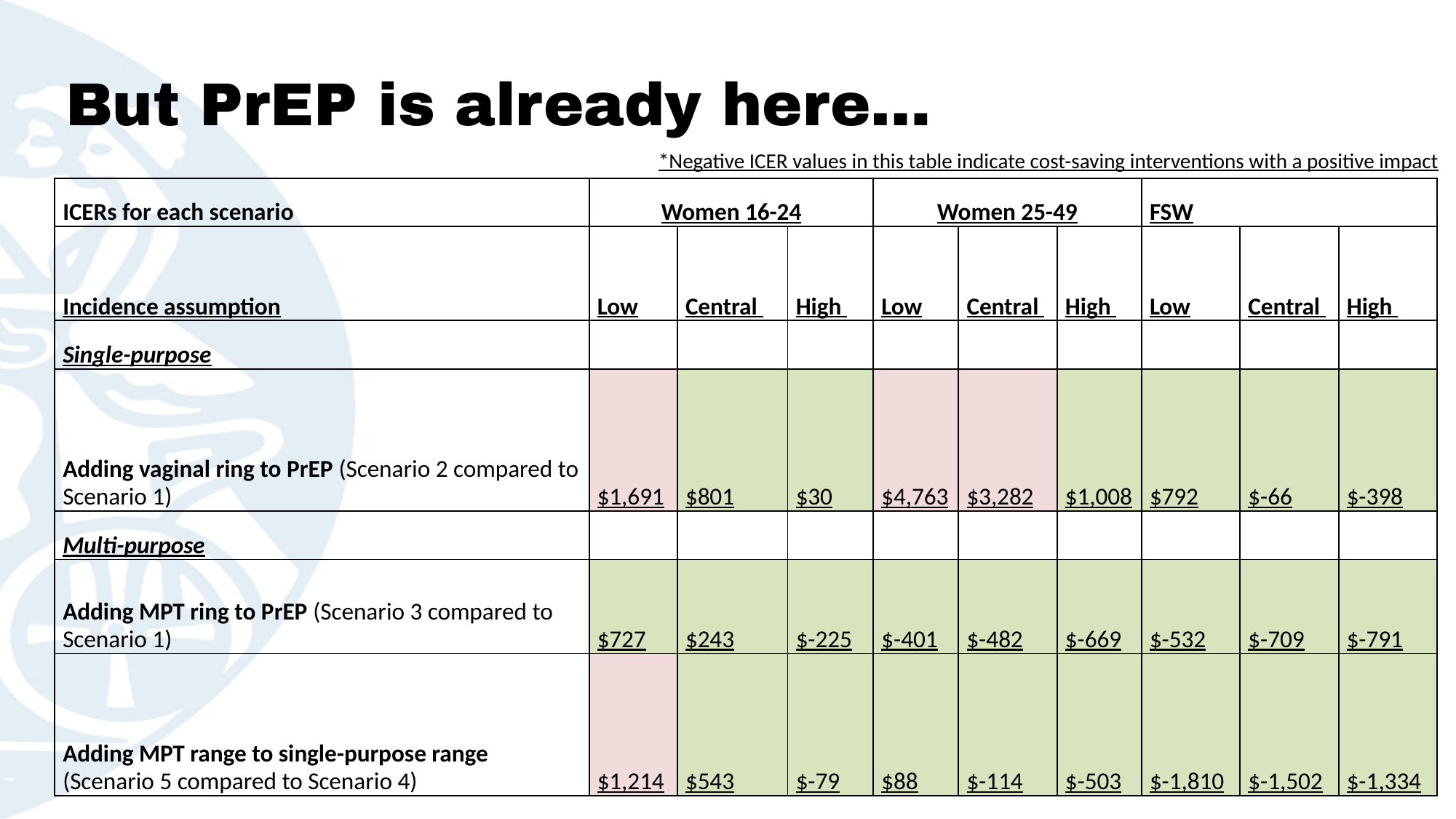

# But PrEP is already here…
*Negative ICER values in this table indicate cost-saving interventions with a positive impact
| ICERs for each scenario | Women 16-24 |  |  | Women 25-49 |  |  | FSW |  |  |
| --- | --- | --- | --- | --- | --- | --- | --- | --- | --- |
| Incidence assumption | Low | Central | High | Low | Central | High | Low | Central | High |
| Single-purpose |  |  |  |  |  |  |  |  |  |
| Adding vaginal ring to PrEP (Scenario 2 compared to Scenario 1) | $1,691 | $801 | $30 | $4,763 | $3,282 | $1,008 | $792 | $-66 | $-398 |
| Multi-purpose |  |  |  |  |  |  |  |  |  |
| Adding MPT ring to PrEP (Scenario 3 compared to Scenario 1) | $727 | $243 | $-225 | $-401 | $-482 | $-669 | $-532 | $-709 | $-791 |
| Adding MPT range to single-purpose range (Scenario 5 compared to Scenario 4) | $1,214 | $543 | $-79 | $88 | $-114 | $-503 | $-1,810 | $-1,502 | $-1,334 |